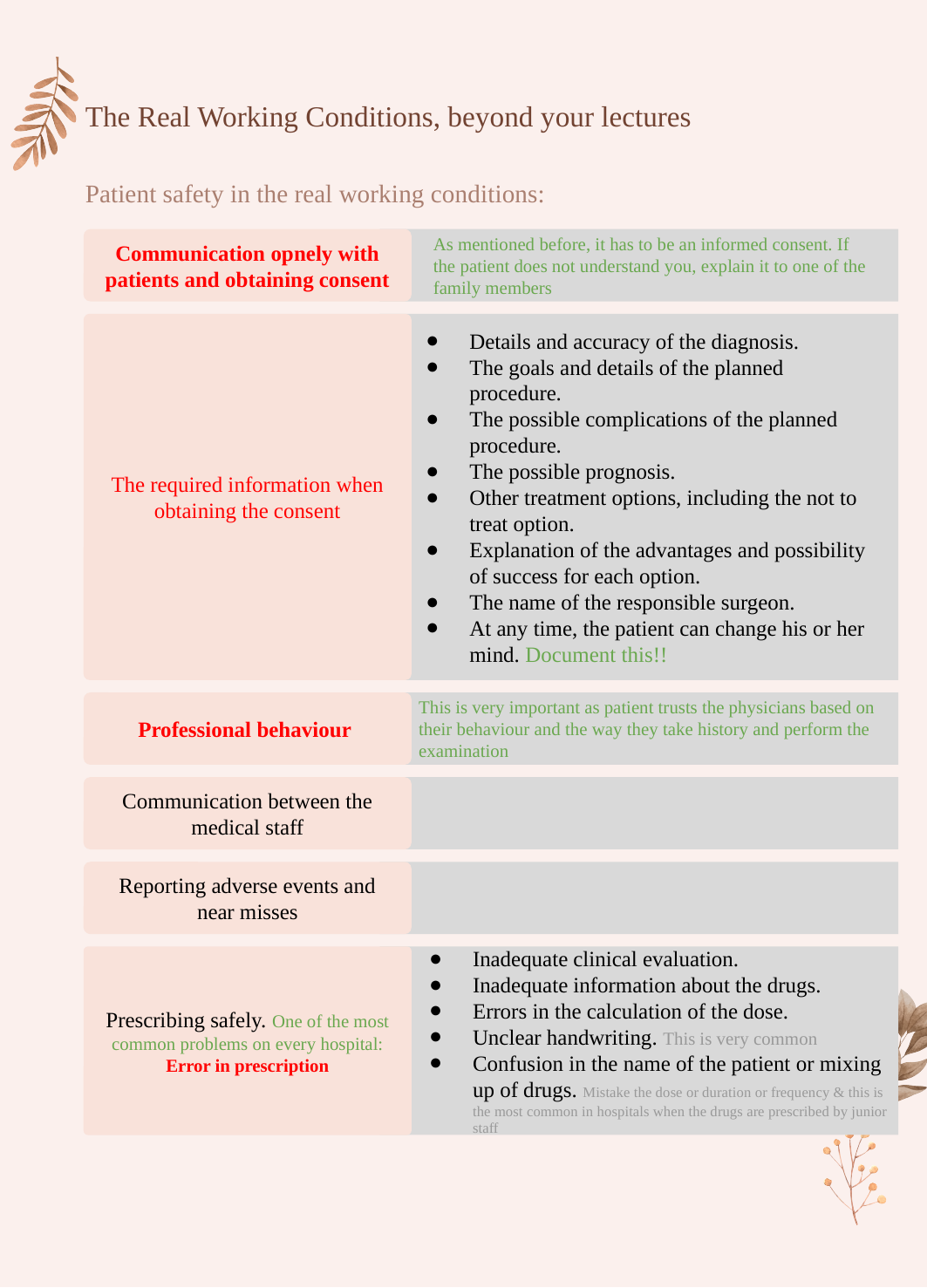

The Real Working Conditions, beyond your lectures
Patient safety in the real working conditions:
As mentioned before, it has to be an informed consent. If the patient does not understand you, explain it to one of the family members

Communication opnely with patients and obtaining consent
The required information when obtaining the consent
Details and accuracy of the diagnosis.
The goals and details of the planned procedure.
The possible complications of the planned procedure.
The possible prognosis.
Other treatment options, including the not to treat option.
Explanation of the advantages and possibility of success for each option.
The name of the responsible surgeon.
At any time, the patient can change his or her mind. Document this!!

This is very important as patient trusts the physicians based on their behaviour and the way they take history and perform the examination

Professional behaviour
Communication between the medical staff

Reporting adverse events and near misses

Inadequate clinical evaluation.
Inadequate information about the drugs.
Errors in the calculation of the dose.
Unclear handwriting. This is very common
Confusion in the name of the patient or mixing up of drugs. Mistake the dose or duration or frequency & this is the most common in hospitals when the drugs are prescribed by junior staff

Prescribing safely. One of the most common problems on every hospital: Error in prescription